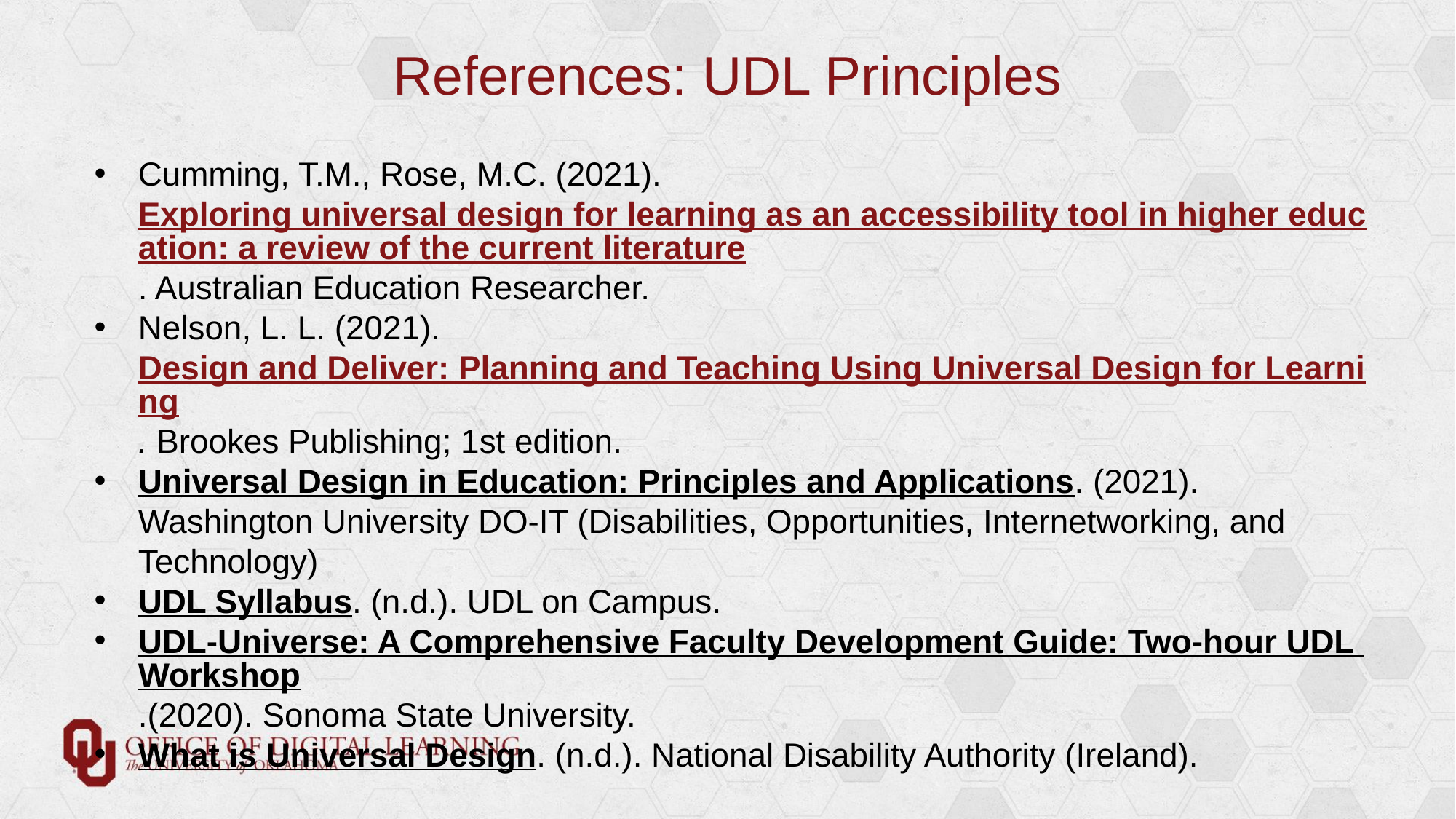

# References: UDL Principles
Cumming, T.M., Rose, M.C. (2021). Exploring universal design for learning as an accessibility tool in higher education: a review of the current literature. Australian Education Researcher.
Nelson, L. L. (2021). Design and Deliver: Planning and Teaching Using Universal Design for Learning. Brookes Publishing; 1st edition.
Universal Design in Education: Principles and Applications. (2021). Washington University DO-IT (Disabilities, Opportunities, Internetworking, and Technology)
UDL Syllabus. (n.d.). UDL on Campus.
UDL-Universe: A Comprehensive Faculty Development Guide: Two-hour UDL Workshop.(2020). Sonoma State University.
What is Universal Design. (n.d.). National Disability Authority (Ireland).